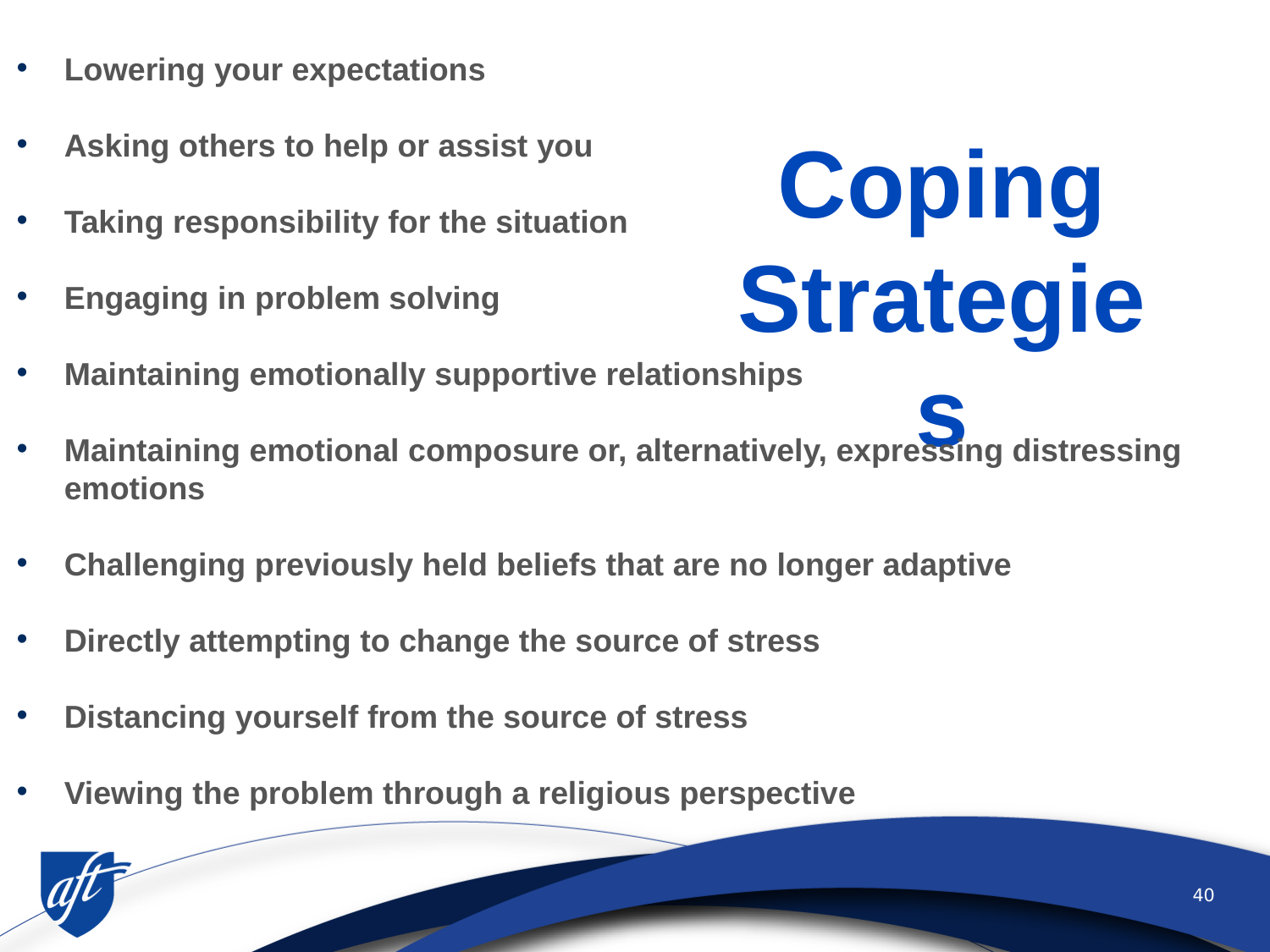

Lowering your expectations

Asking others to help or assist you

Taking responsibility for the situation

Engaging in problem solving

Maintaining emotionally supportive relationships

Maintaining emotional composure or, alternatively, expressing distressing emotions

Challenging previously held beliefs that are no longer adaptive

Directly attempting to change the source of stress

Distancing yourself from the source of stress

Viewing the problem through a religious perspective

# Coping Strategies
40